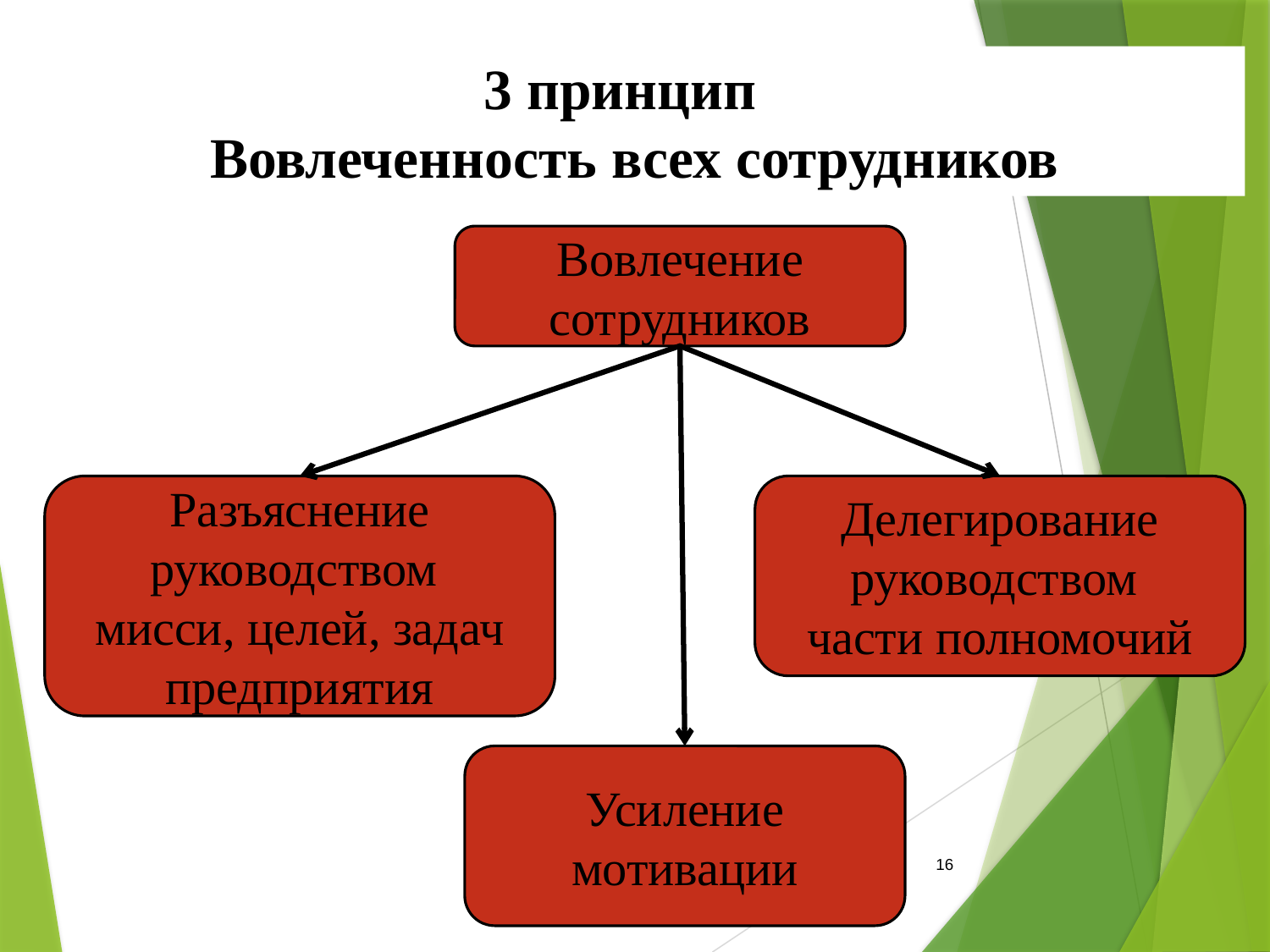

3 принцип
Вовлеченность всех сотрудников
Вовлечение сотрудников
Разъяснение руководством
мисси, целей, задач предприятия
Делегирование руководством
части полномочий
Усиление мотивации
16